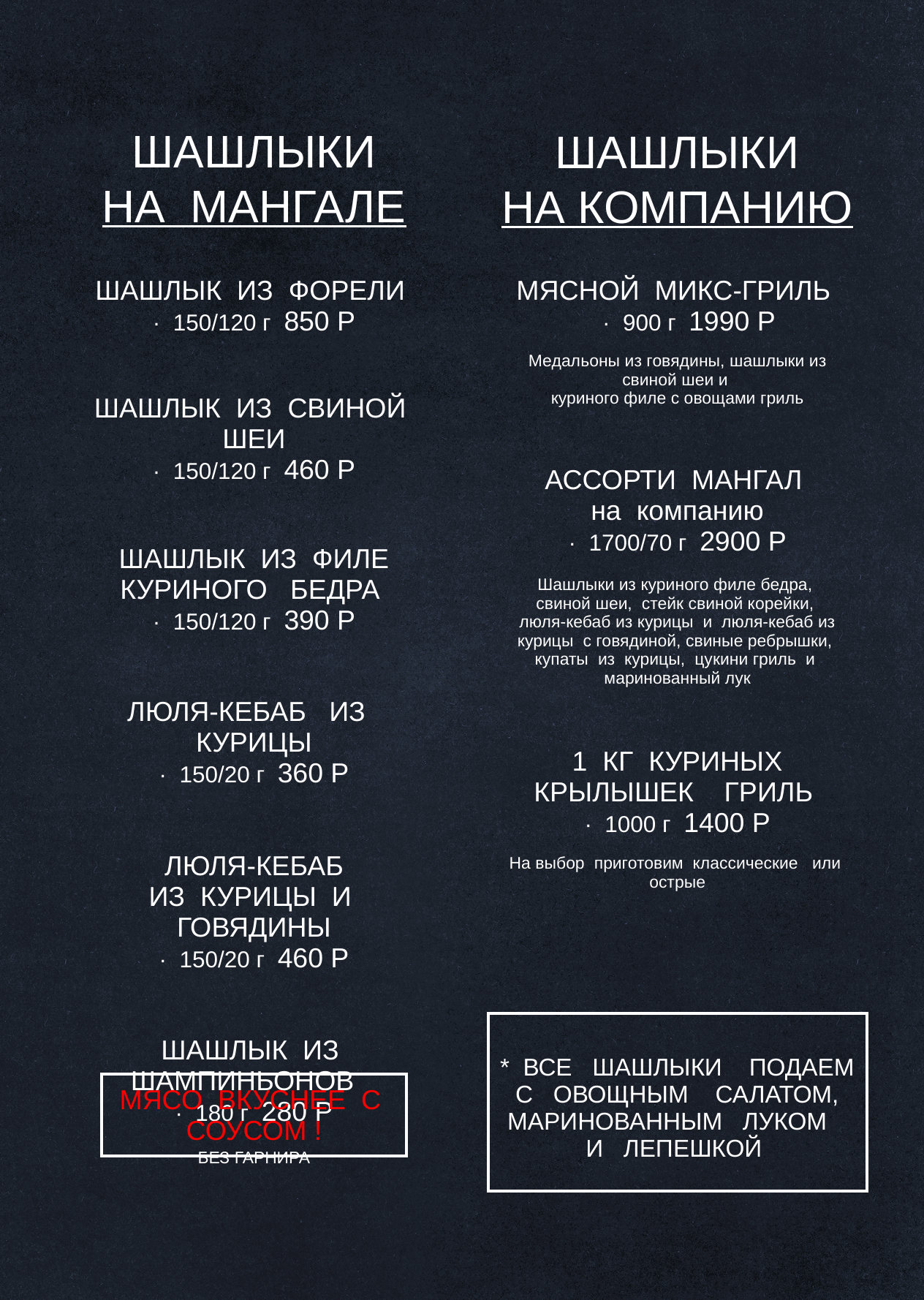

ШАШЛЫКИ
НА  МАНГАЛЕ
ШАШЛЫКИ
НА КОМПАНИЮ
| ШАШЛЫК ИЗ ФОРЕЛИ · 150/120 г 850 Р |
| --- |
|  |
| ШАШЛЫК ИЗ СВИНОЙ ШЕИ · 150/120 г 460 Р |
|  |
| ШАШЛЫК ИЗ ФИЛЕ КУРИНОГО БЕДРА · 150/120 г 390 Р |
|  |
| ЛЮЛЯ-КЕБАБ ИЗ КУРИЦЫ · 150/20 г 360 Р |
|  |
| ЛЮЛЯ-КЕБАБ ИЗ КУРИЦЫ И ГОВЯДИНЫ · 150/20 г 460 Р |
|  |
| ШАШЛЫК ИЗ ШАМПИНЬОНОВ · 180 г 280 Р |
| БЕЗ ГАРНИРА |
| МЯСНОЙ МИКС-ГРИЛЬ · 900 г 1990 Р |
| --- |
| Медальоны из говядины, шашлыки из свиной шеи и куриного филе с овощами гриль |
|  |
| АССОРТИ МАНГАЛ на компанию · 1700/70 г 2900 Р |
| Шашлыки из куриного филе бедра, свиной шеи, стейк свиной корейки, люля-кебаб из курицы и люля-кебаб из курицы с говядиной, свиные ребрышки, купаты из курицы, цукини гриль и маринованный лук |
|  |
| 1 КГ КУРИНЫХ КРЫЛЫШЕК ГРИЛЬ · 1000 г 1400 Р |
| На выбор приготовим классические или острые |
|  |
| --- |
| \* ВСЕ ШАШЛЫКИ ПОДАЕМ С ОВОЩНЫМ САЛАТОМ, МАРИНОВАННЫМ ЛУКОМ И ЛЕПЕШКОЙ |
| --- |
| МЯСО ВКУСНЕЕ С СОУСОМ ! |
| --- |